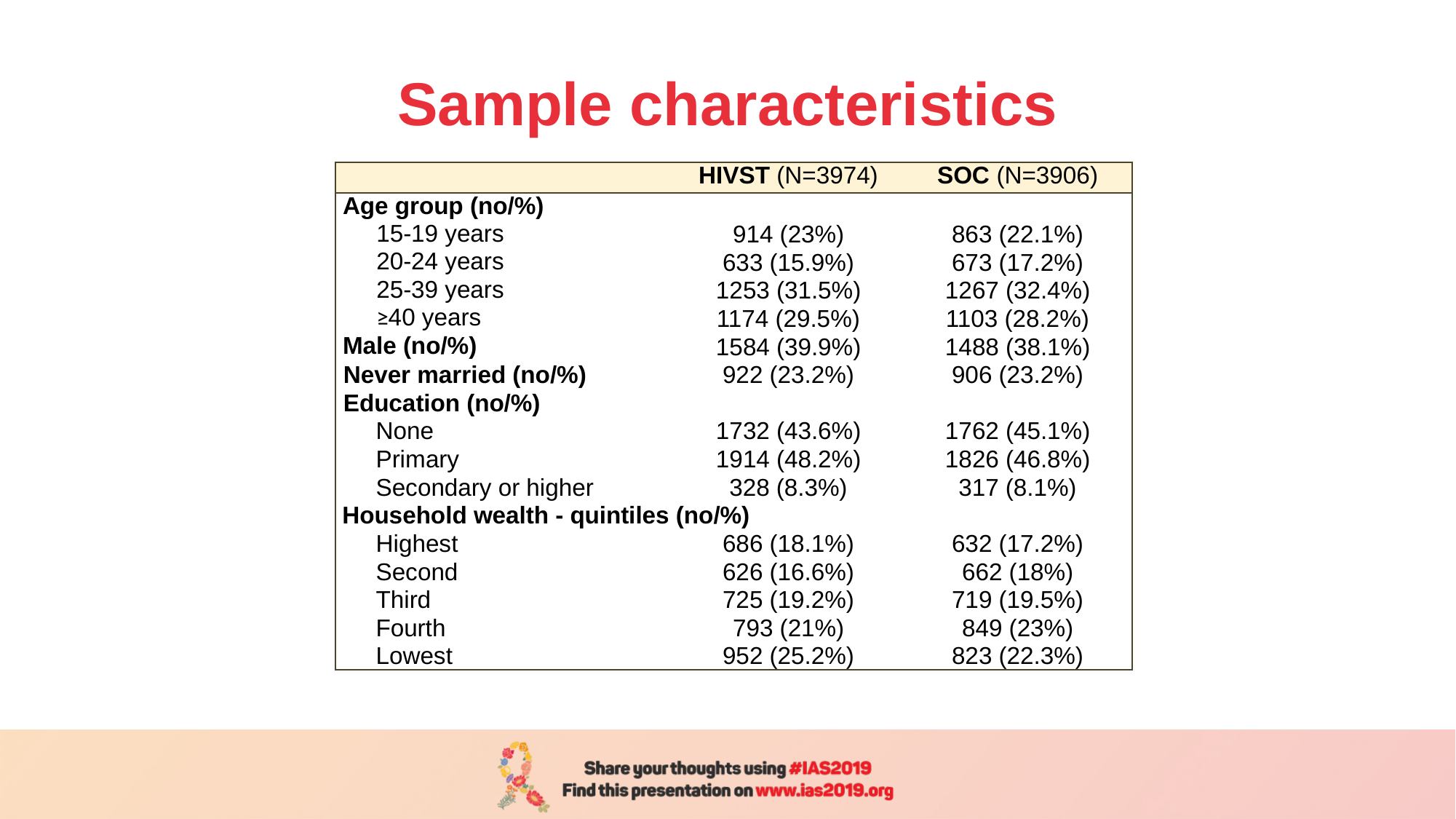

# Sample characteristics
|  | HIVST (N=3974) | SOC (N=3906) |
| --- | --- | --- |
| Age group (no/%) |  |  |
| 15-19 years | 914 (23%) | 863 (22.1%) |
| 20-24 years | 633 (15.9%) | 673 (17.2%) |
| 25-39 years | 1253 (31.5%) | 1267 (32.4%) |
| ≥40 years | 1174 (29.5%) | 1103 (28.2%) |
| Male (no/%) | 1584 (39.9%) | 1488 (38.1%) |
| Never married (no/%) | 922 (23.2%) | 906 (23.2%) |
| Education (no/%) |  |  |
| None | 1732 (43.6%) | 1762 (45.1%) |
| Primary | 1914 (48.2%) | 1826 (46.8%) |
| Secondary or higher | 328 (8.3%) | 317 (8.1%) |
| Household wealth - quintiles (no/%) |  |  |
| Highest | 686 (18.1%) | 632 (17.2%) |
| Second | 626 (16.6%) | 662 (18%) |
| Third | 725 (19.2%) | 719 (19.5%) |
| Fourth | 793 (21%) | 849 (23%) |
| Lowest | 952 (25.2%) | 823 (22.3%) |